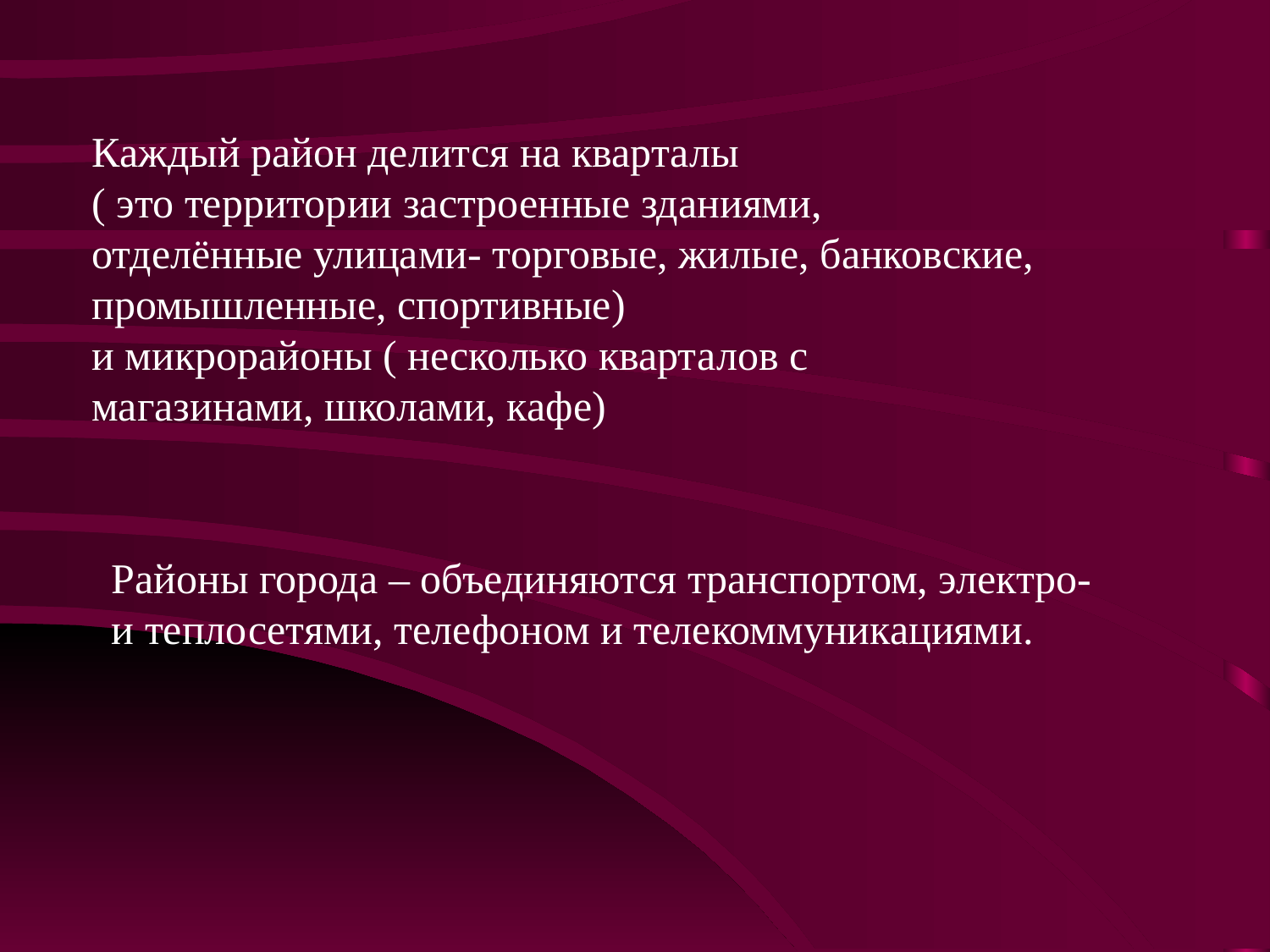

Каждый район делится на кварталы
( это территории застроенные зданиями, отделённые улицами- торговые, жилые, банковские, промышленные, спортивные)
и микрорайоны ( несколько кварталов с магазинами, школами, кафе)
Районы города – объединяются транспортом, электро-  и теплосетями, телефоном и телекоммуникациями.